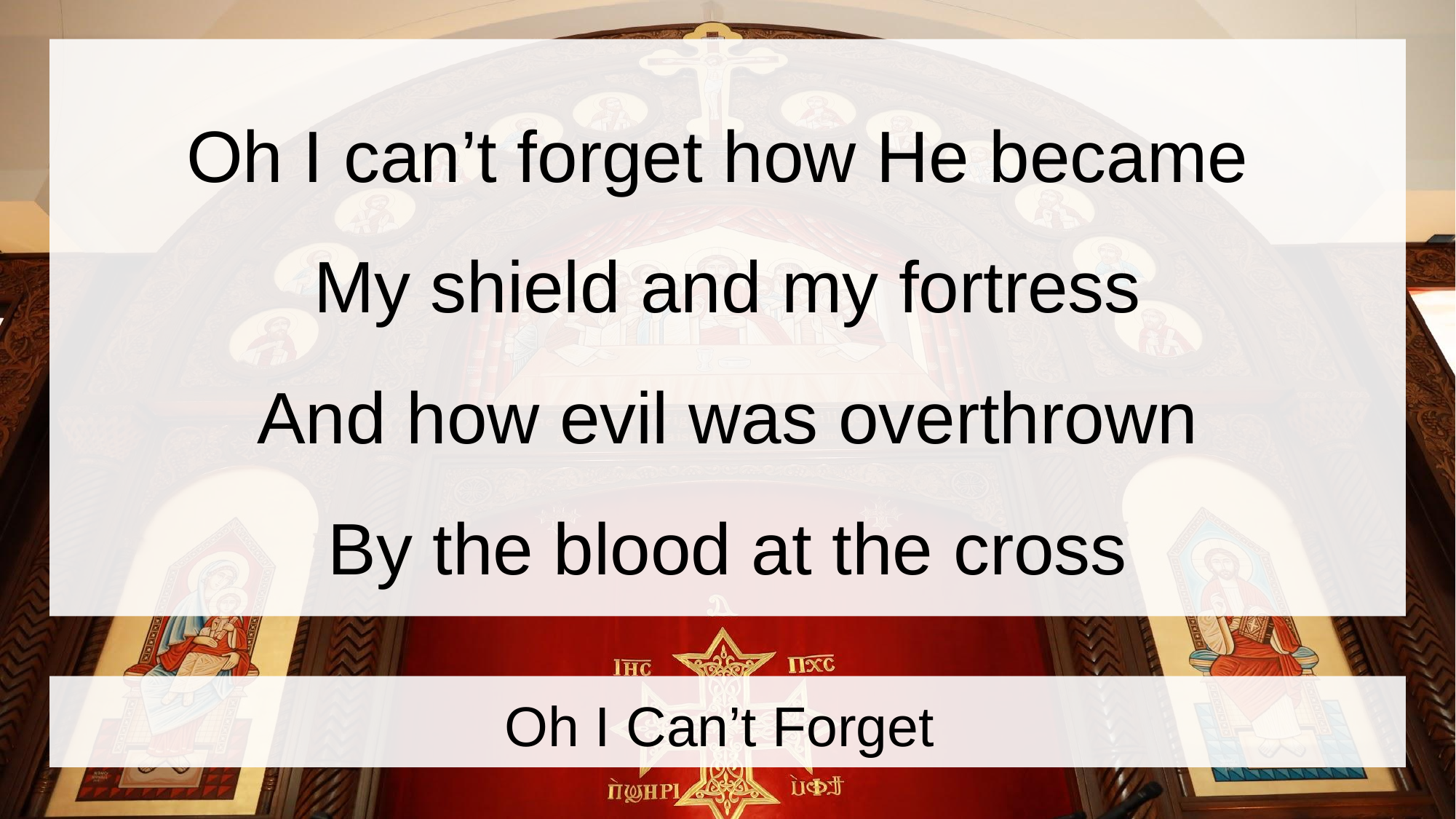

Oh I can’t forget how He became
My shield and my fortress
And how evil was overthrown
By the blood at the cross
# Oh I Can’t Forget